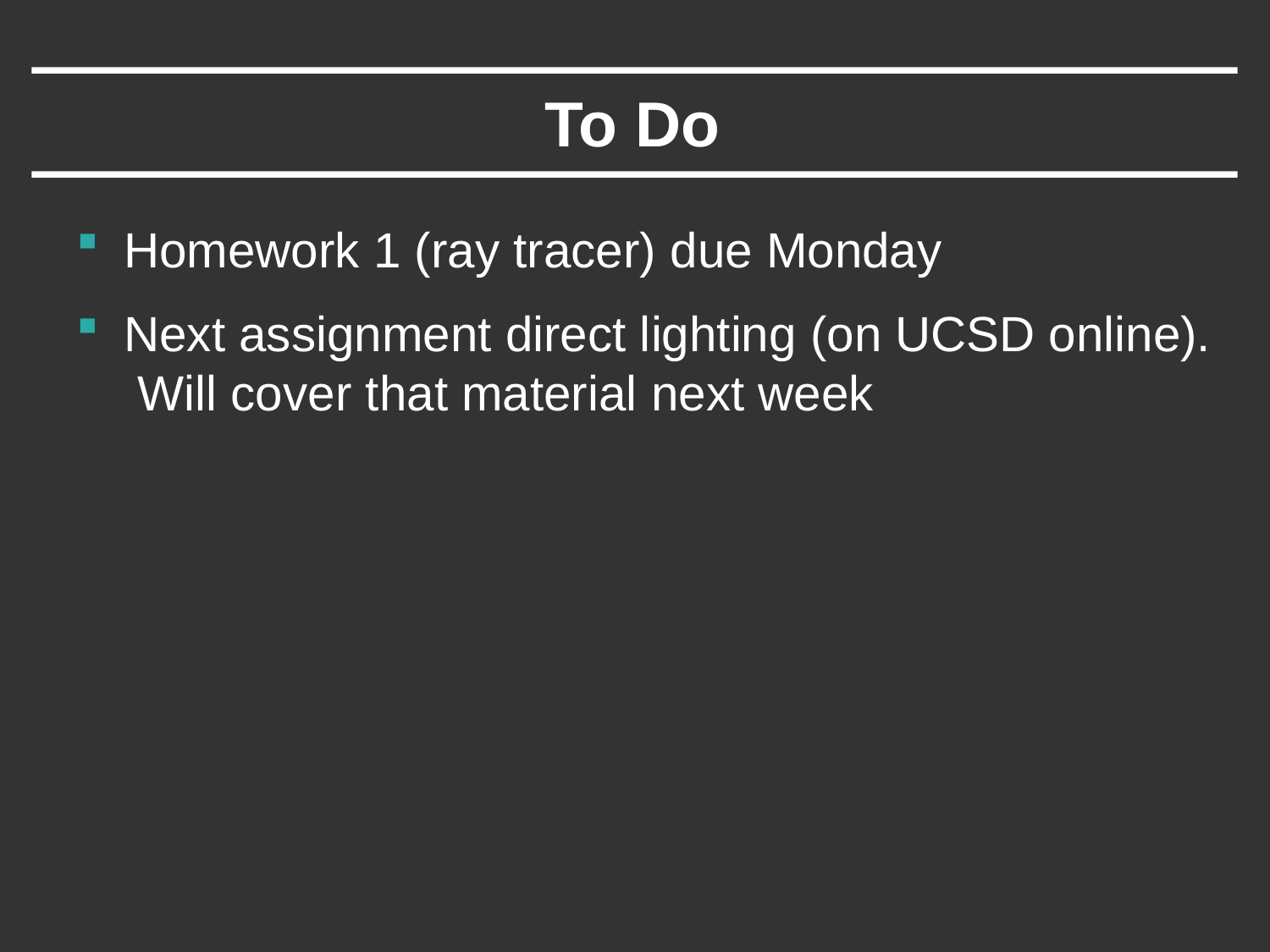

# To Do
Homework 1 (ray tracer) due Monday
Next assignment direct lighting (on UCSD online).  Will cover that material next week